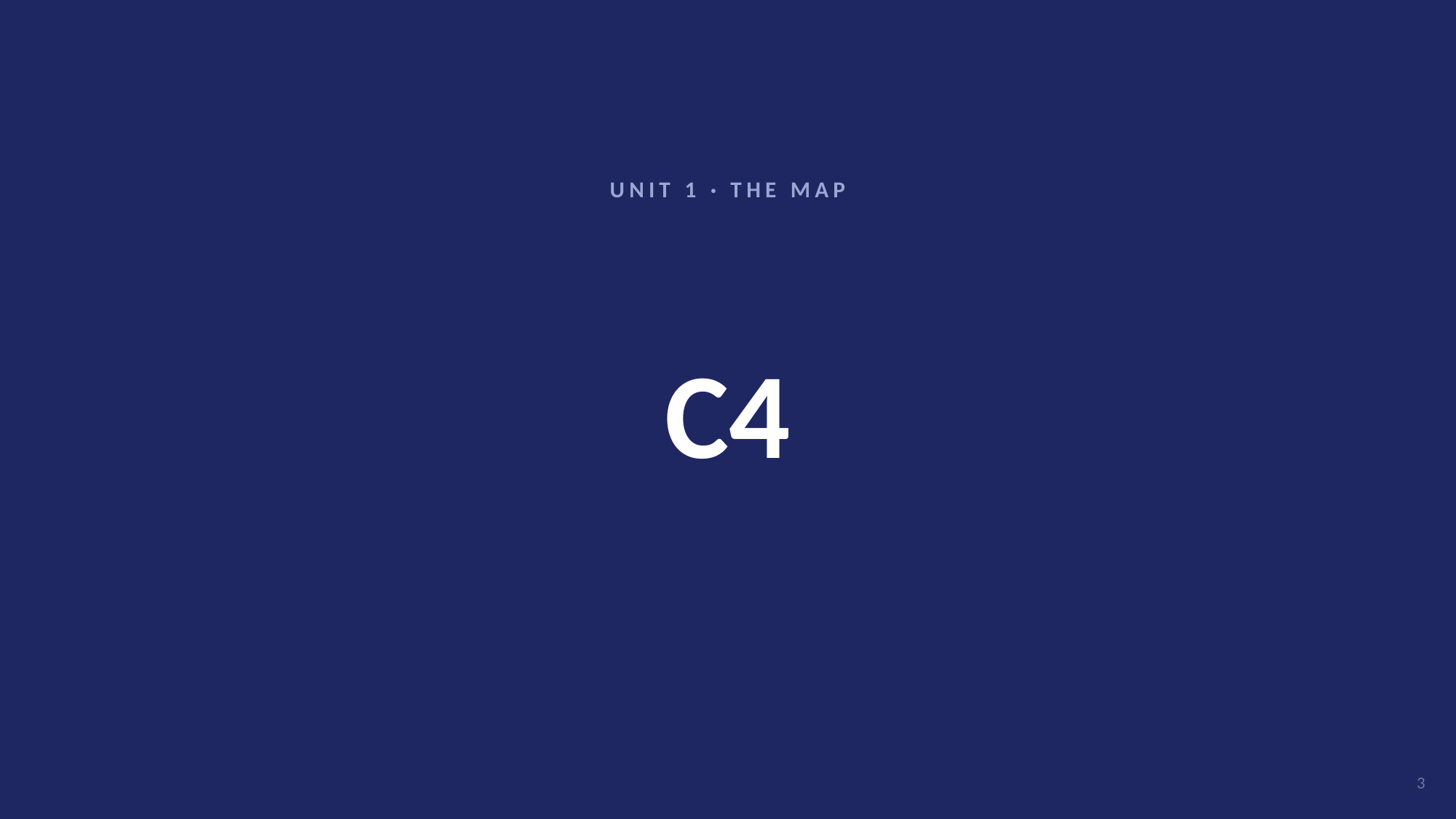

UNIT 1 · THE MAP
# C4
3